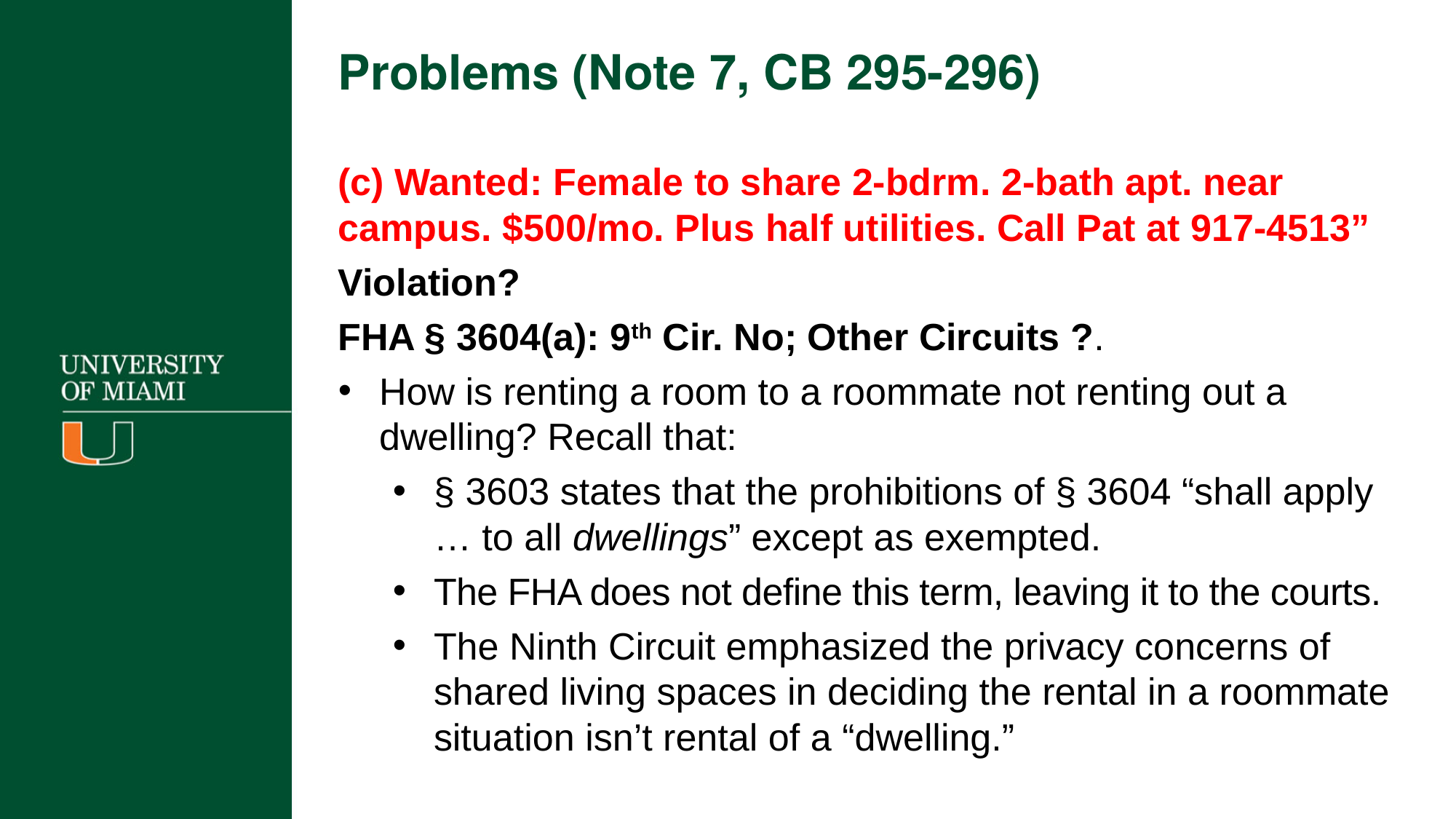

Problems (Note 7, CB 295-296)
(c) Wanted: Female to share 2-bdrm. 2-bath apt. near campus. $500/mo. Plus half utilities. Call Pat at 917-4513”
Violation?
FHA § 3604(a): 9th Cir. No; Other Circuits ?.
How is renting a room to a roommate not renting out a dwelling? Recall that:
§ 3603 states that the prohibitions of § 3604 “shall apply … to all dwellings” except as exempted.
The FHA does not define this term, leaving it to the courts.
The Ninth Circuit emphasized the privacy concerns of shared living spaces in deciding the rental in a roommate situation isn’t rental of a “dwelling.”